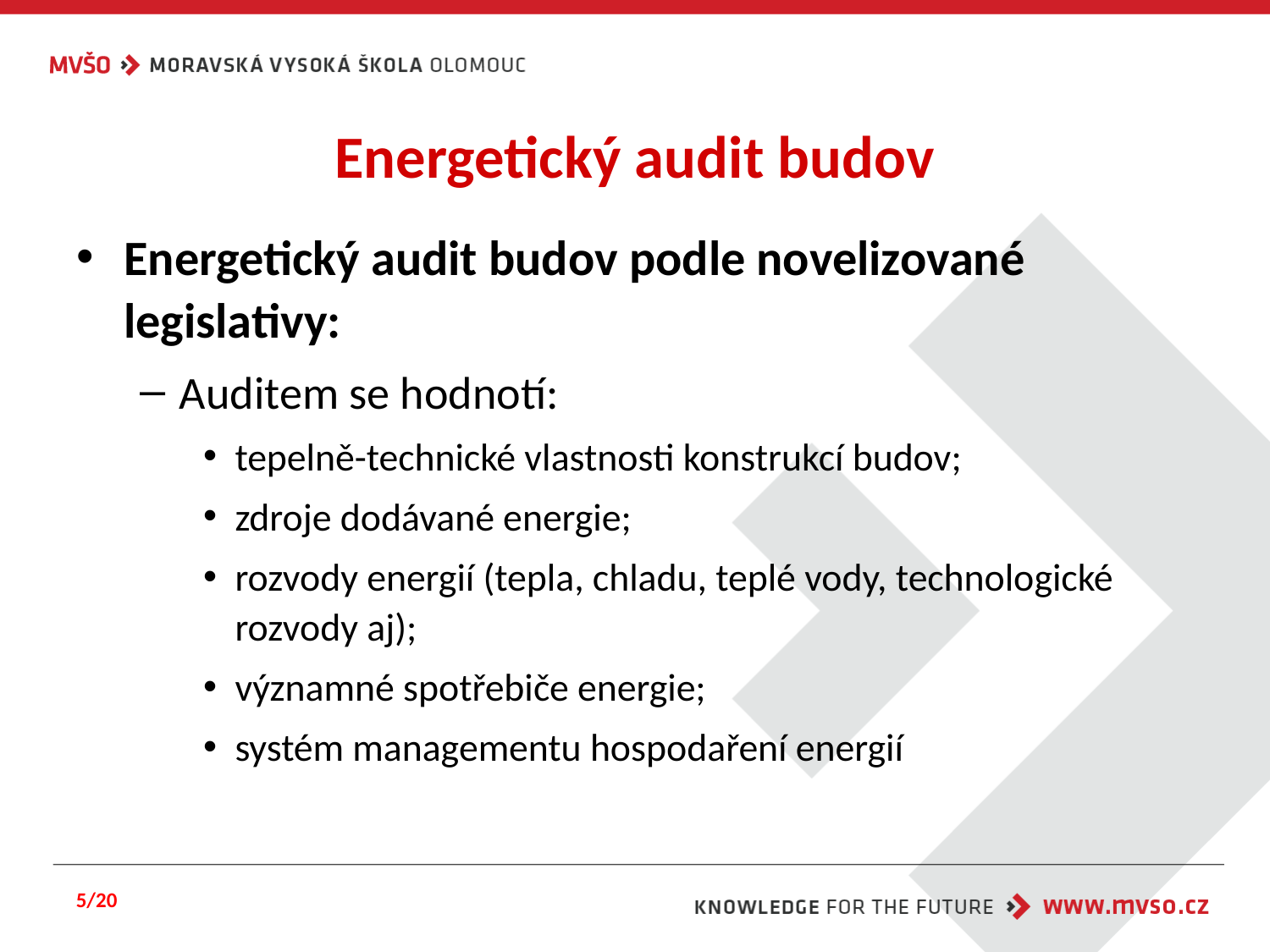

# Energetický audit budov
Energetický audit budov podle novelizované legislativy:
Auditem se hodnotí:
tepelně-technické vlastnosti konstrukcí budov;
zdroje dodávané energie;
rozvody energií (tepla, chladu, teplé vody, technologické rozvody aj);
významné spotřebiče energie;
systém managementu hospodaření energií
5/20